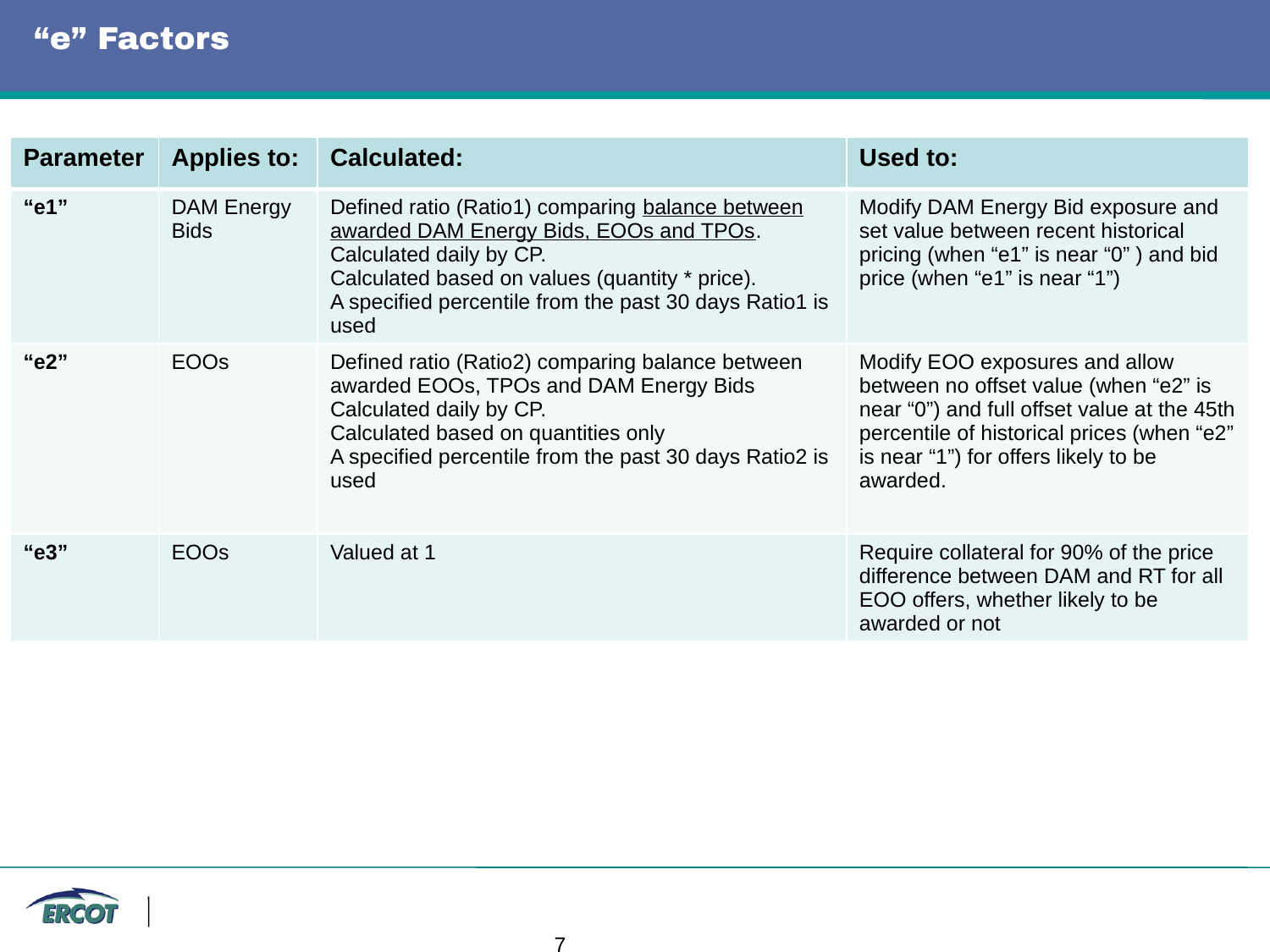

# “e” Factors
| Parameter | Applies to: | Calculated: | Used to: |
| --- | --- | --- | --- |
| “e1” | DAM Energy Bids | Defined ratio (Ratio1) comparing balance between awarded DAM Energy Bids, EOOs and TPOs. Calculated daily by CP. Calculated based on values (quantity \* price). A specified percentile from the past 30 days Ratio1 is used | Modify DAM Energy Bid exposure and set value between recent historical pricing (when “e1” is near “0” ) and bid price (when “e1” is near “1”) |
| “e2” | EOOs | Defined ratio (Ratio2) comparing balance between awarded EOOs, TPOs and DAM Energy Bids Calculated daily by CP. Calculated based on quantities only A specified percentile from the past 30 days Ratio2 is used | Modify EOO exposures and allow between no offset value (when “e2” is near “0”) and full offset value at the 45th percentile of historical prices (when “e2” is near “1”) for offers likely to be awarded. |
| “e3” | EOOs | Valued at 1 | Require collateral for 90% of the price difference between DAM and RT for all EOO offers, whether likely to be awarded or not |
 			7